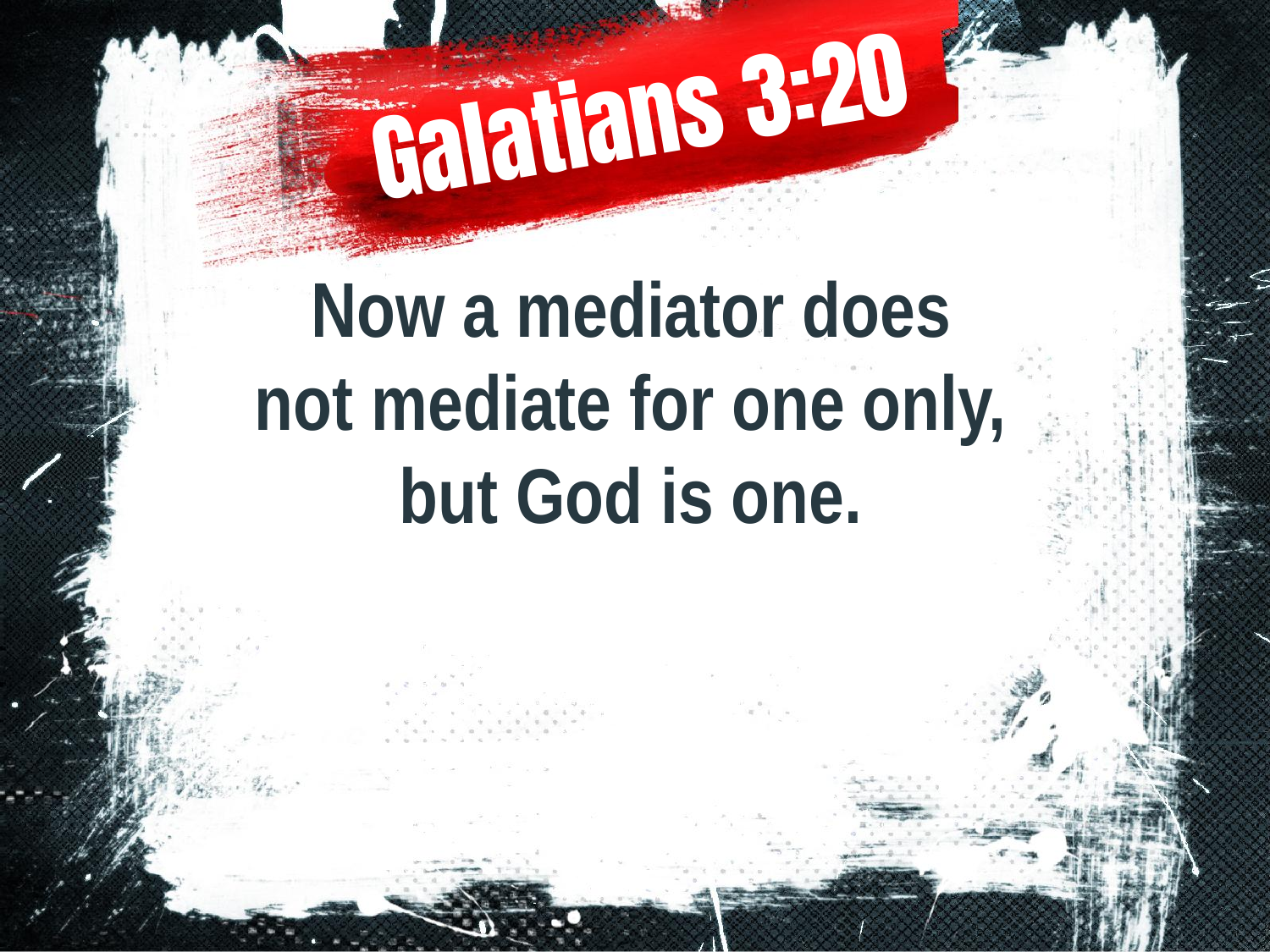

Galatians 3:20
Now a mediator does
not mediate for one only,
but God is one.